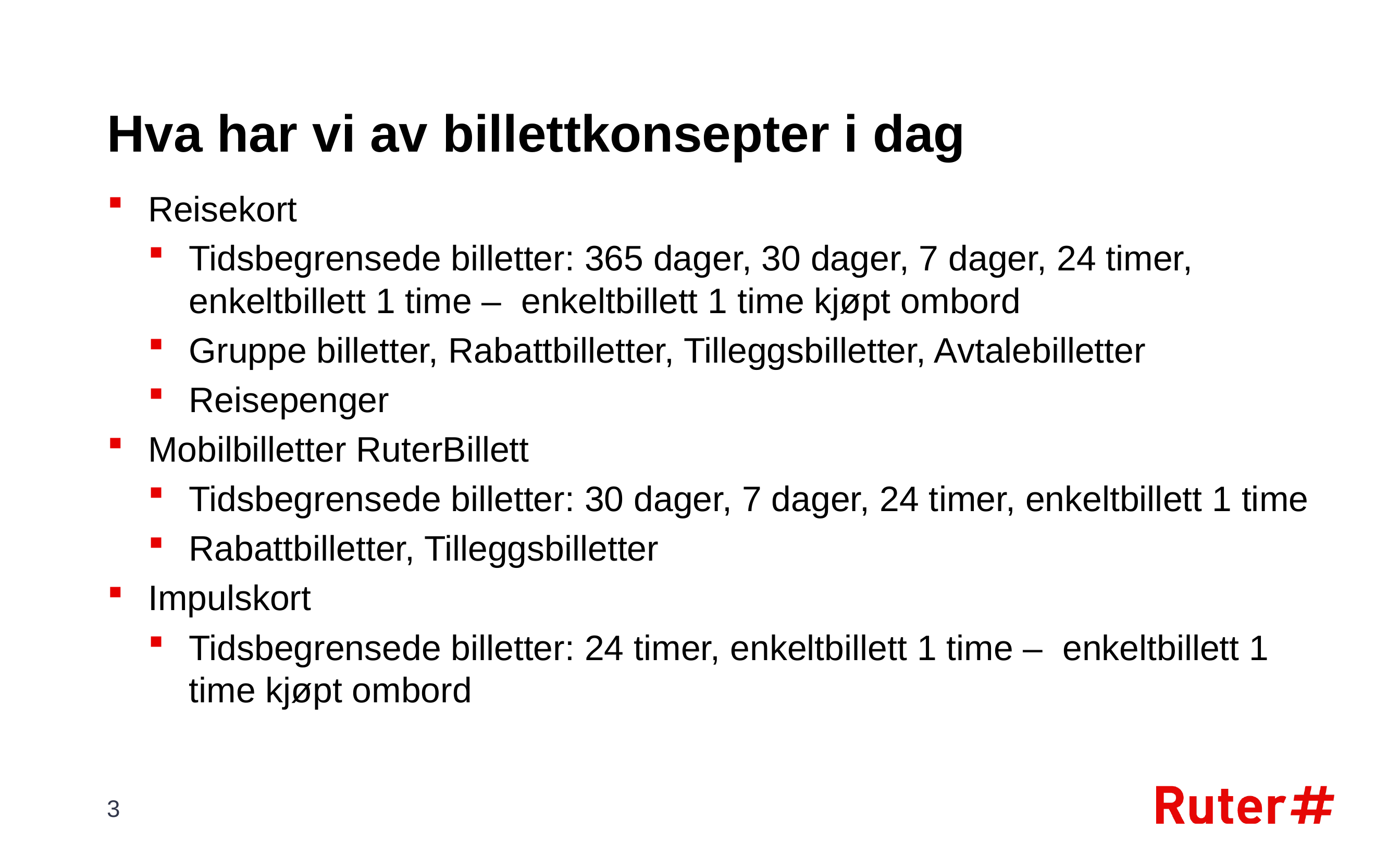

# Hva har vi av billettkonsepter i dag
Reisekort
Tidsbegrensede billetter: 365 dager, 30 dager, 7 dager, 24 timer, enkeltbillett 1 time –  enkeltbillett 1 time kjøpt ombord
Gruppe billetter, Rabattbilletter, Tilleggsbilletter, Avtalebilletter
Reisepenger
Mobilbilletter RuterBillett
Tidsbegrensede billetter: 30 dager, 7 dager, 24 timer, enkeltbillett 1 time
Rabattbilletter, Tilleggsbilletter
Impulskort
Tidsbegrensede billetter: 24 timer, enkeltbillett 1 time –  enkeltbillett 1 time kjøpt ombord
3